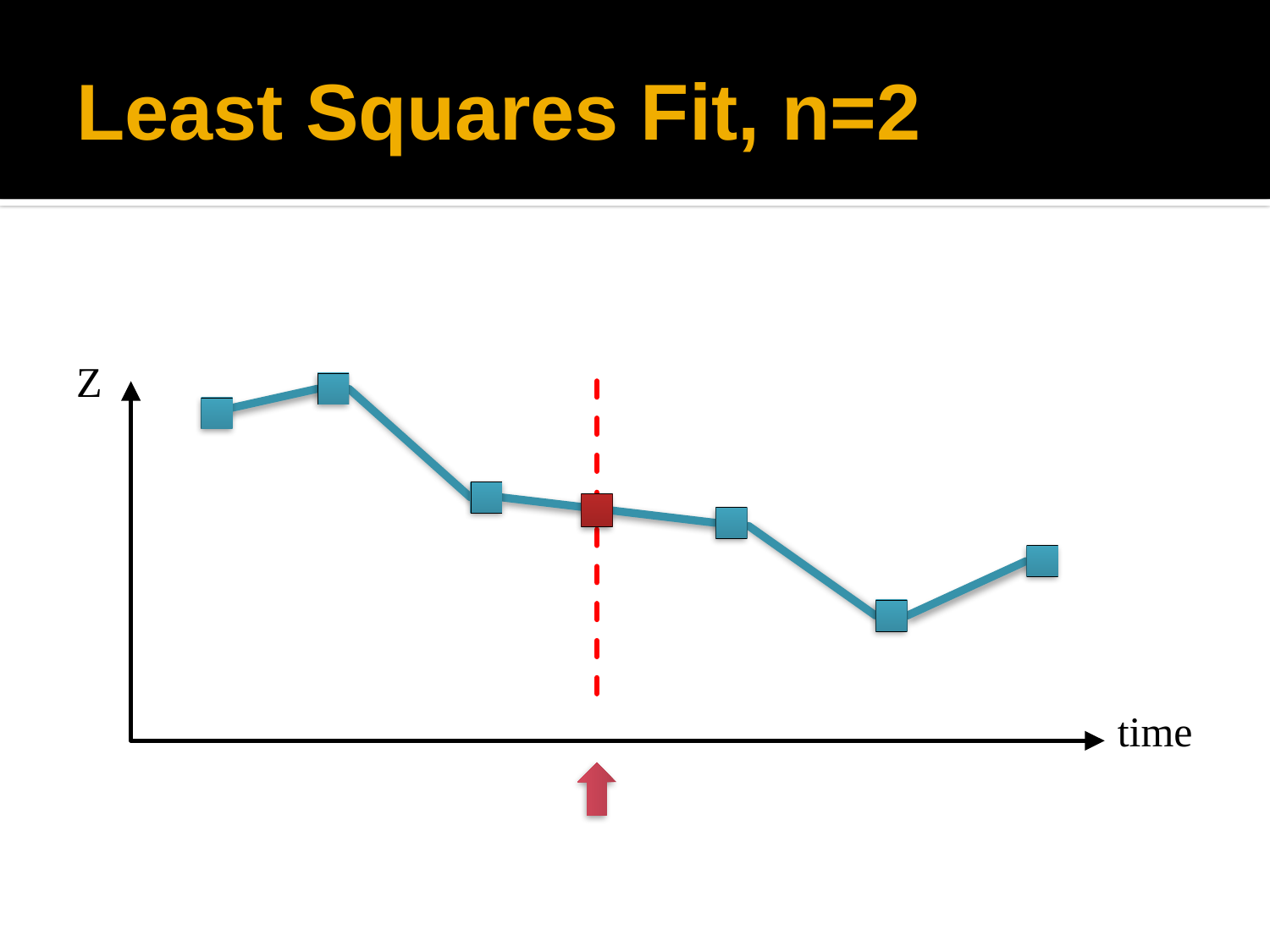

# Least Squares Fit, n=2
Z

time